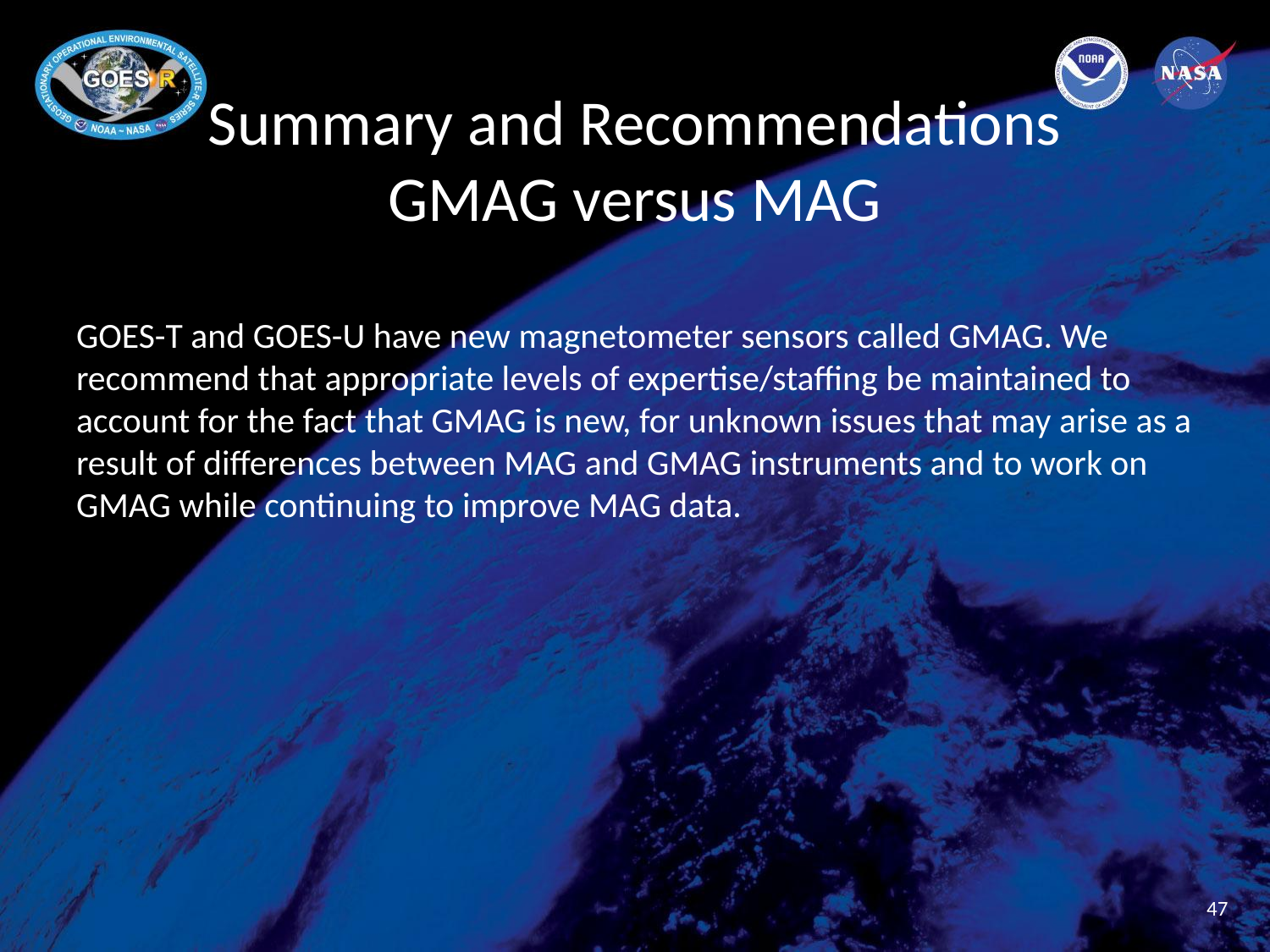

# Summary and Recommendations GMAG versus MAG
GOES-T and GOES-U have new magnetometer sensors called GMAG. We recommend that appropriate levels of expertise/staffing be maintained to account for the fact that GMAG is new, for unknown issues that may arise as a result of differences between MAG and GMAG instruments and to work on GMAG while continuing to improve MAG data.
47